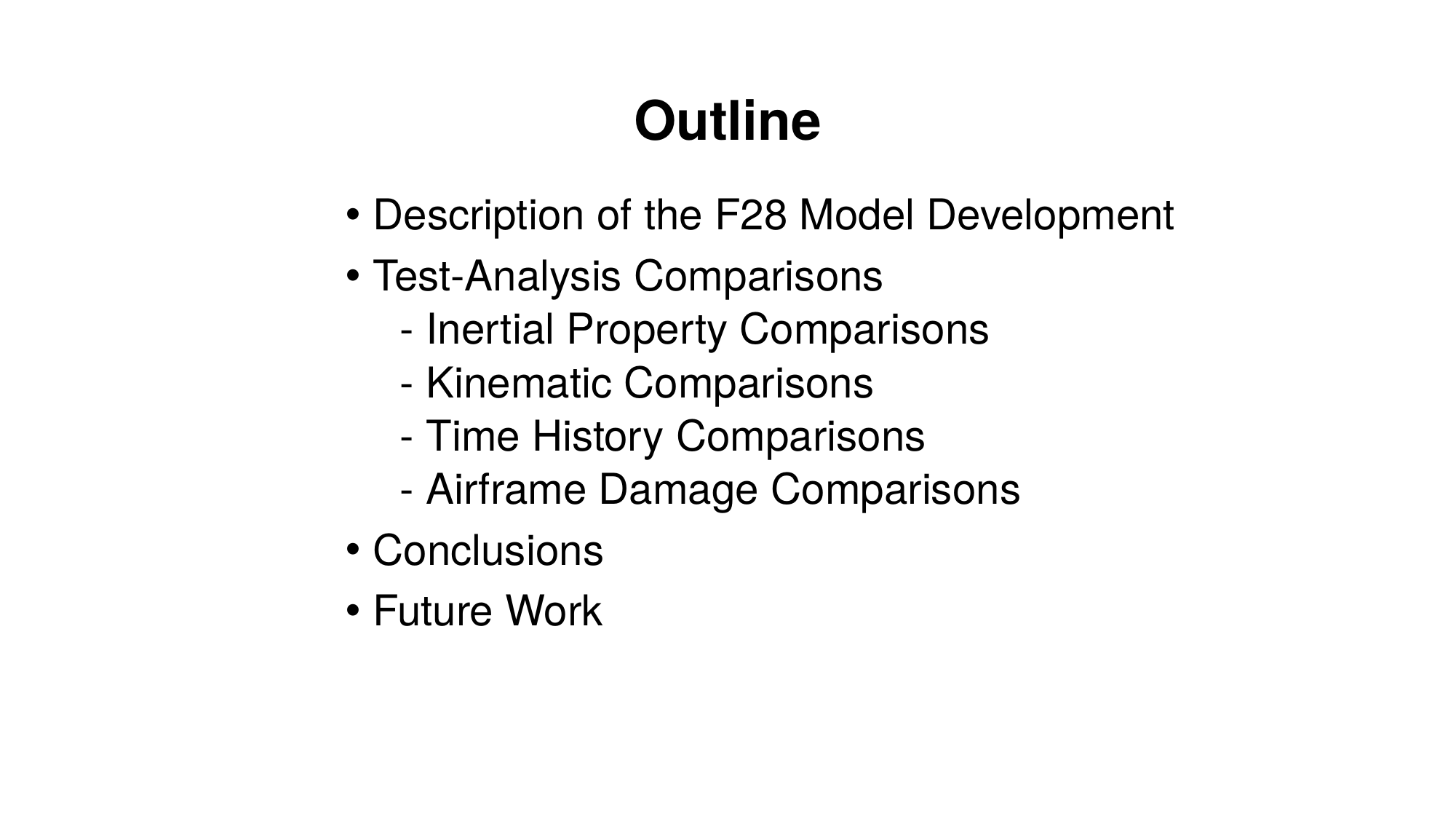

# Outline
Description of the F28 Model Development
Test-Analysis Comparisons
- Inertial Property Comparisons
- Kinematic Comparisons
- Time History Comparisons
- Airframe Damage Comparisons
Conclusions
Future Work